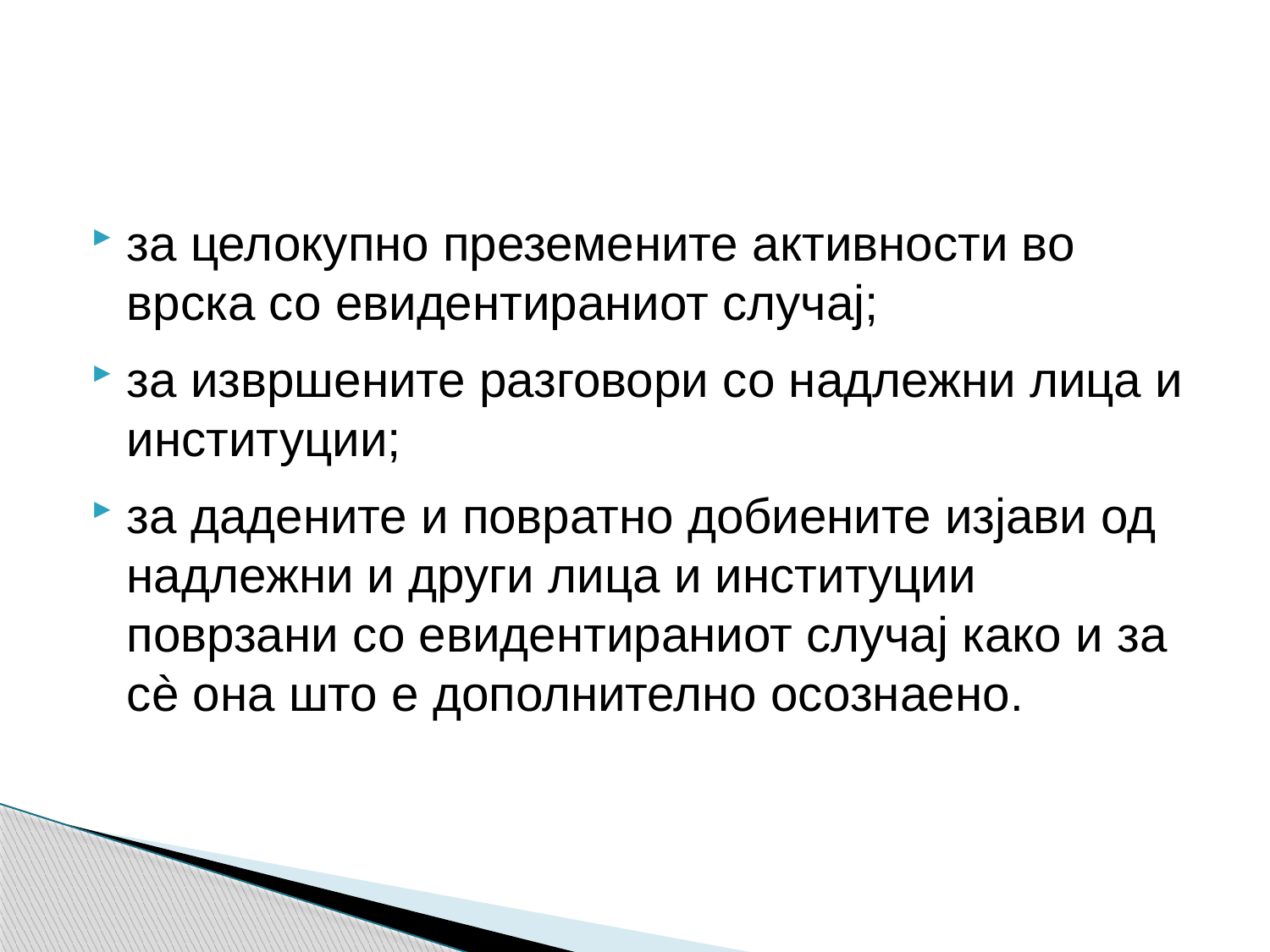

за целокупно преземените активности во врска со евидентираниот случај;
за извршените разговори со надлежни лица и институции;
за дадените и повратно добиените изјави од надлежни и други лица и институции поврзани со евидентираниот случај како и за сè она што е дополнително осознаено.